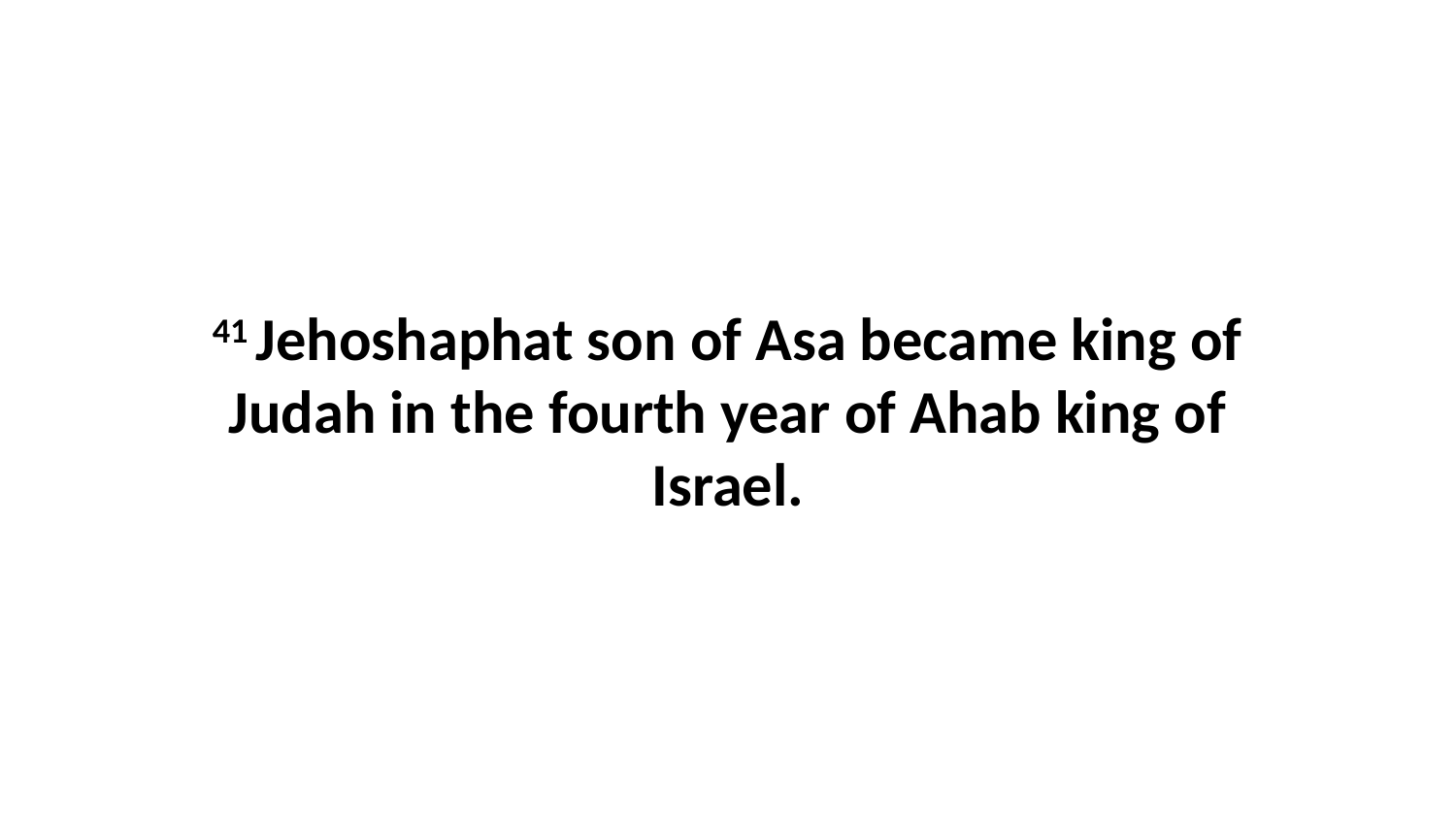

41 Jehoshaphat son of Asa became king of Judah in the fourth year of Ahab king of Israel.